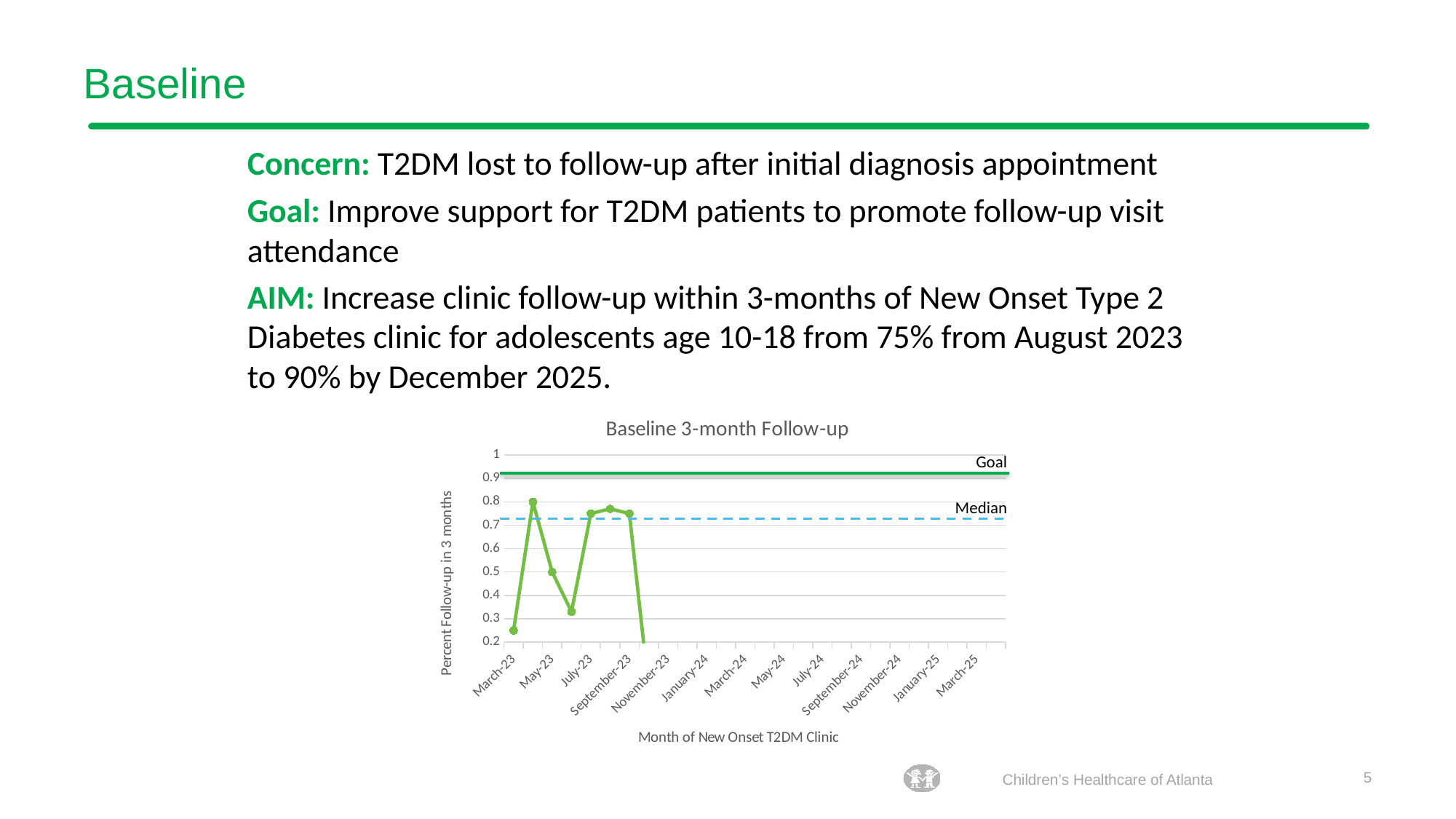

# Baseline
Concern: T2DM lost to follow-up after initial diagnosis appointment
Goal: Improve support for T2DM patients to promote follow-up visit attendance
AIM: Increase clinic follow-up within 3-months of New Onset Type 2 Diabetes clinic for adolescents age 10-18 from 75% from August 2023 to 90% by December 2025.

### Chart: Baseline 3-month Follow-up

| Category |  |
|---|---|
| 45772 | None |
| 45741 | None |
| 45713 | None |
| 45682 | None |
| 45650 | None |
| 45620 | None |
| 45589 | None |
| 45559 | None |
| 45528 | None |
| 45497 | None |
| 45467 | None |
| 45436 | None |
| 45406 | None |
| 45375 | None |
| 45346 | None |
| 45315 | None |
| 45283 | None |
| 45253 | None |
| 45222 | None |
| 45192 | 0.75 |
| 45161 | 0.77 |
| 45108 | 0.75 |
| 45078 | 0.33 |
| 45047 | 0.5 |
| 45017 | 0.8 |
| 44986 | 0.25 |
Goal
Median
5